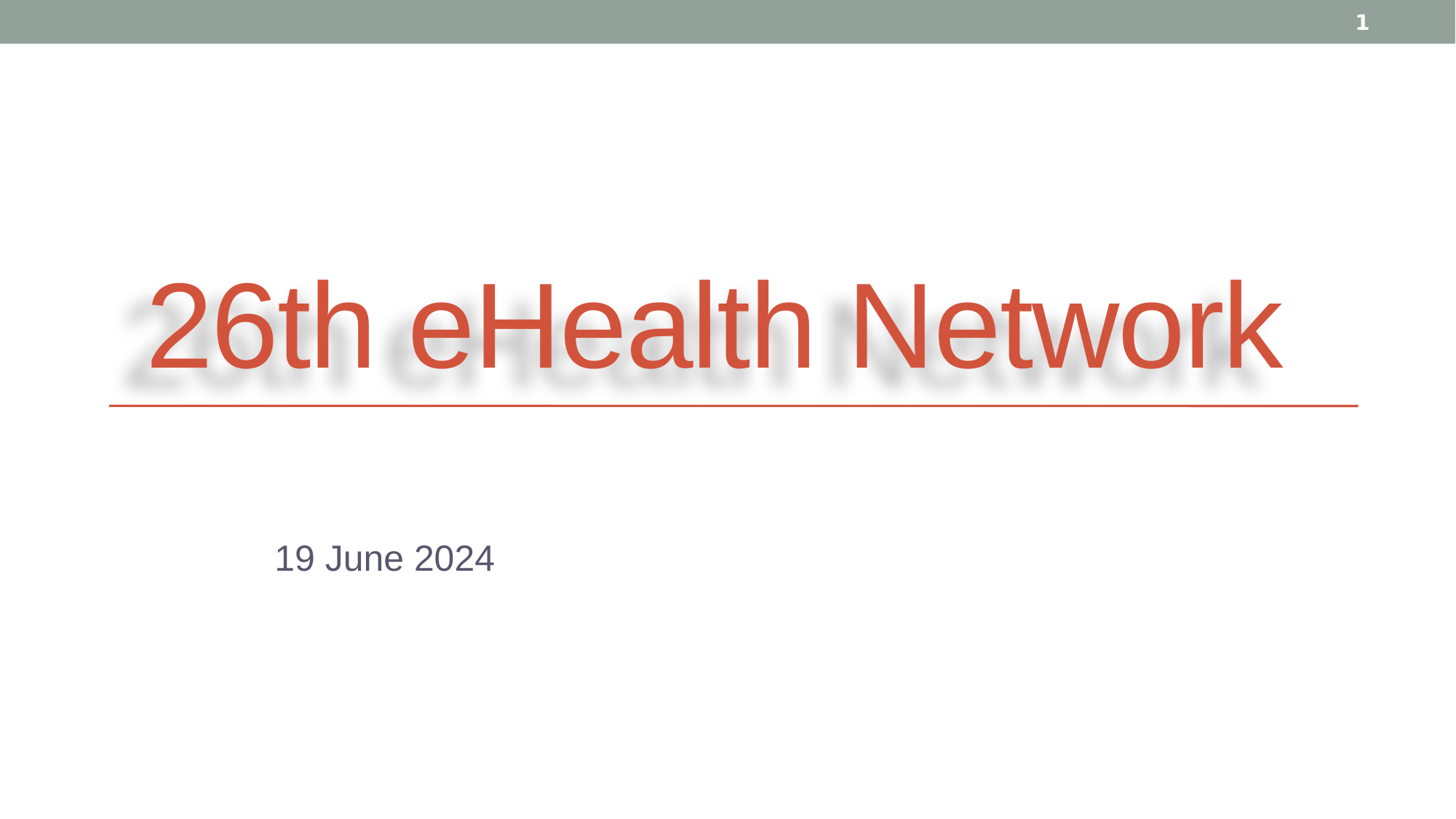

1
# 26th eHealth Network

19 June 2024